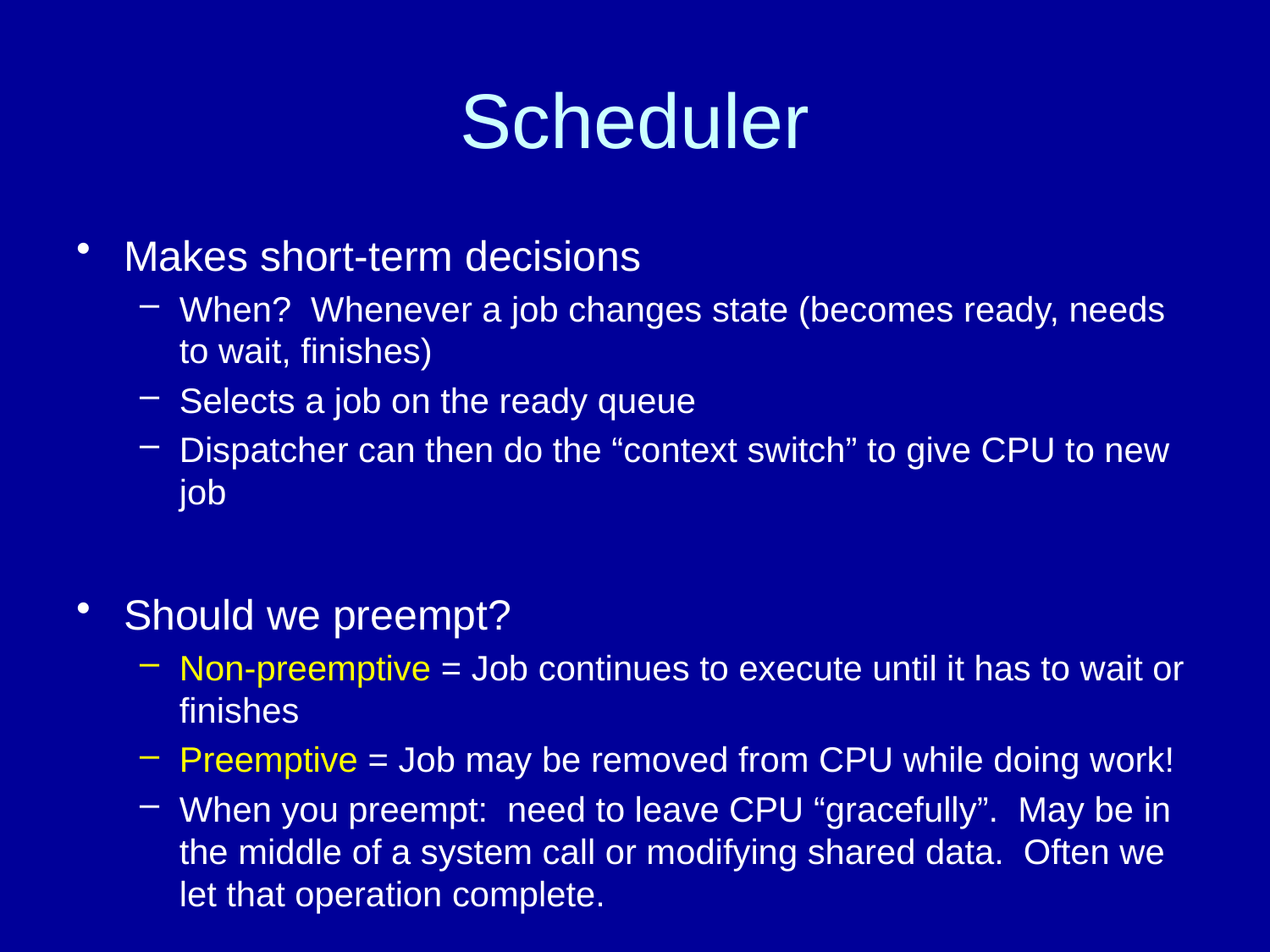

# Scheduler
Makes short-term decisions
When?  Whenever a job changes state (becomes ready, needs to wait, finishes)
Selects a job on the ready queue
Dispatcher can then do the “context switch” to give CPU to new job

Should we preempt?
Non-preemptive = Job continues to execute until it has to wait or finishes
Preemptive = Job may be removed from CPU while doing work!
When you preempt:  need to leave CPU “gracefully”.  May be in the middle of a system call or modifying shared data.  Often we let that operation complete.